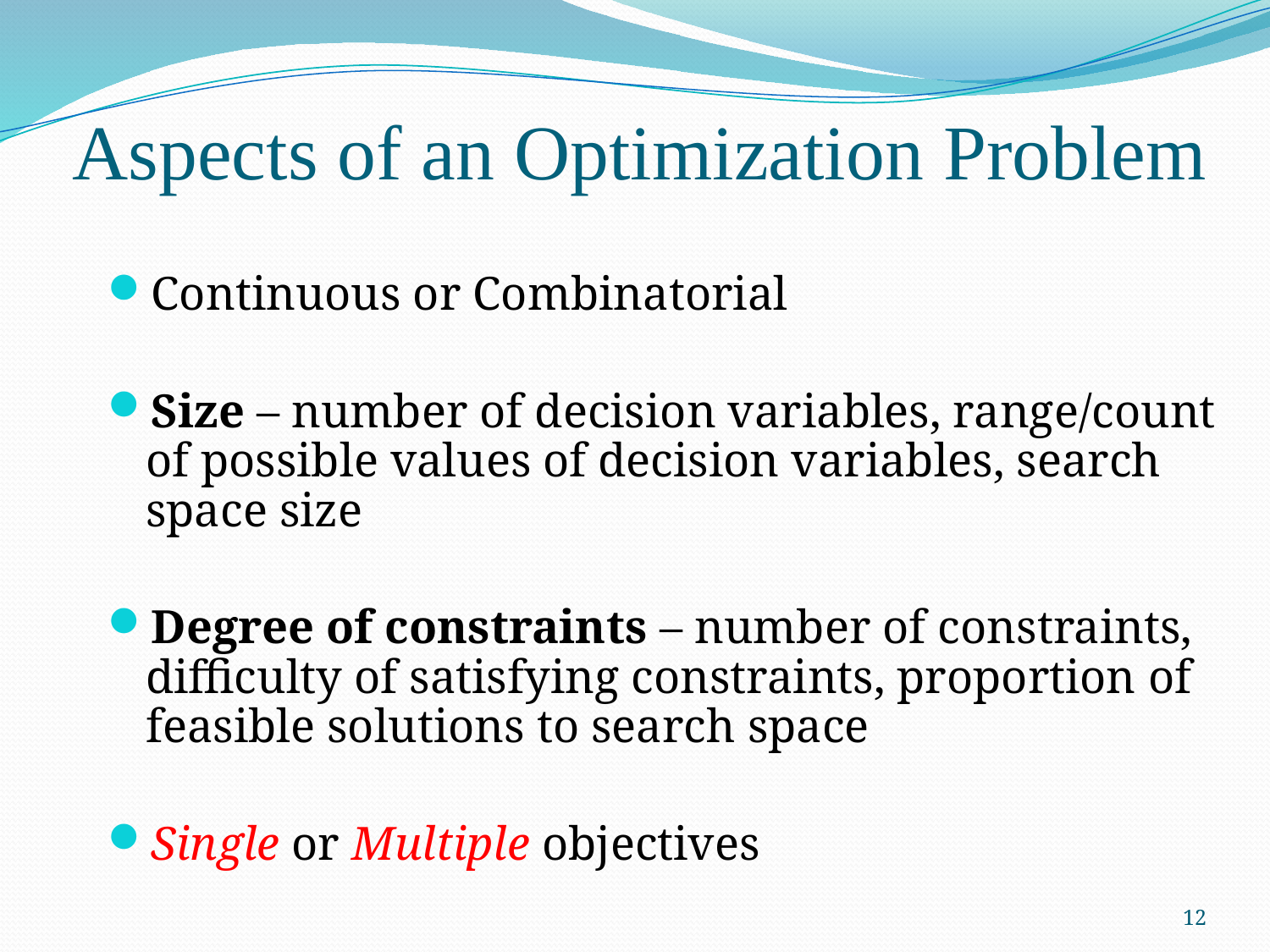

Aspects of an Optimization Problem
Continuous or Combinatorial

Size – number of decision variables, range/count of possible values of decision variables, search space size

Degree of constraints – number of constraints, difficulty of satisfying constraints, proportion of feasible solutions to search space

Single or Multiple objectives
12